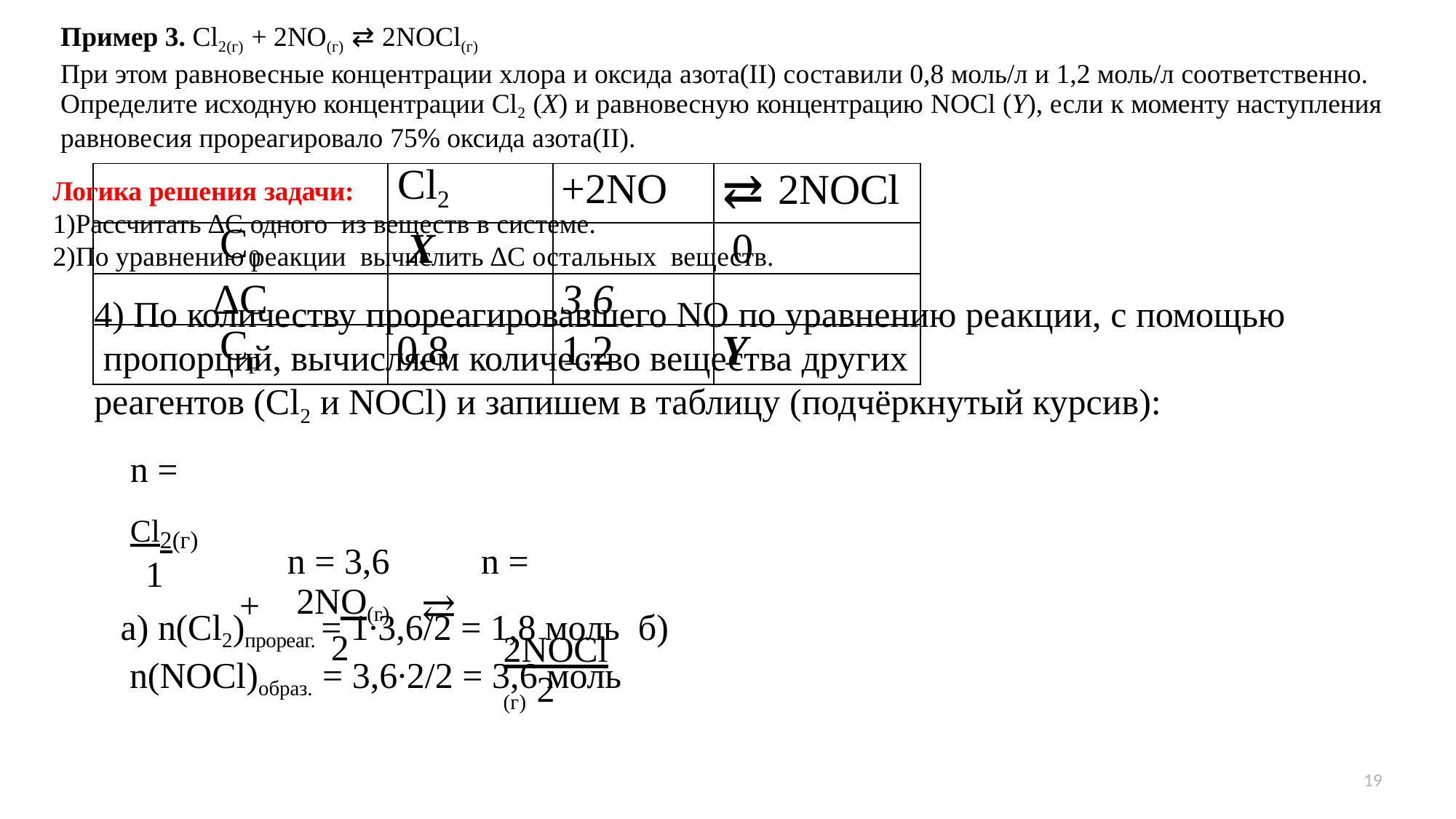

Пример 3. Cl2(г)  + 2NO(г)  ⇄ 2NOCl(г)
При этом равновесные концентрации хлора и оксида азота(II) составили 0,8 моль/л и 1,2 моль/л соответственно.  Определите исходную концентрации Cl2 (X) и равновесную концентрацию NOCl (Y), если к моменту наступления
равновесия прореагировало 75% оксида азота(II).
Логика решения задачи:
Рассчитать ∆С одного  из веществ в системе.
По уравнению реакции  вычислить ∆С остальных  веществ.
4) По количеству прореагировавшего NO по уравнению реакции, с помощью  пропорций, вычисляем количество вещества других
реагентов (Cl2 и NOCl) и запишем в таблицу (подчёркнутый курсив):
n =
Cl2(г)  1
а) n(Cl2)прореаг. = 1∙3,6/2 = 1,8 моль  б) n(NOCl)образ. = 3,6∙2/2 = 3,6 моль
|  | Cl2 | +2NO | ⇄ 2NOCl |
| --- | --- | --- | --- |
| C0 | X |  | 0 |
| ∆С |  | 3,6 |  |
| Ср | 0,8 | 1,2 | Y |
| n = 3,6 |  | n = |
| --- | --- | --- |
| + | 2NO(г) 2 | ⇄ 2NOCl(г) 2 |
19